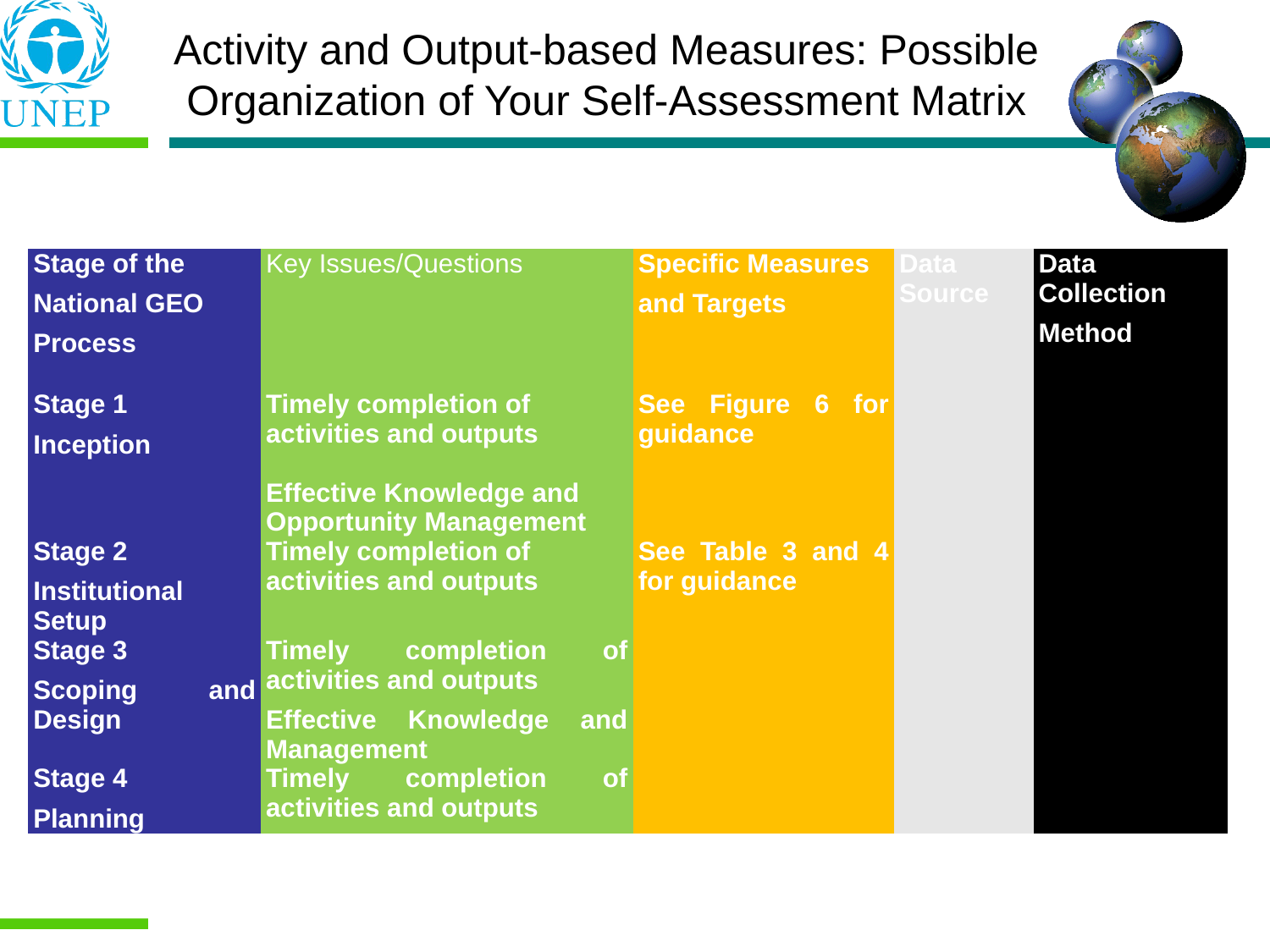

Activity and Output-based Measures: Possible Organization of Your Self-Assessment Matrix
| Stage of the National GEO Process | Key Issues/Questions | Specific Measures and Targets | Data Source | Data Collection Method |
| --- | --- | --- | --- | --- |
| Stage 1 Inception | Timely completion of activities and outputs   Effective Knowledge and Opportunity Management | See Figure 6 for guidance |  |  |
| Stage 2 Institutional Setup | Timely completion of activities and outputs | See Table 3 and 4 for guidance |  |  |
| Stage 3 Scoping and Design | Timely completion of activities and outputs Effective Knowledge and Management |  |  |  |
| Stage 4 Planning | Timely completion of activities and outputs |  |  |  |